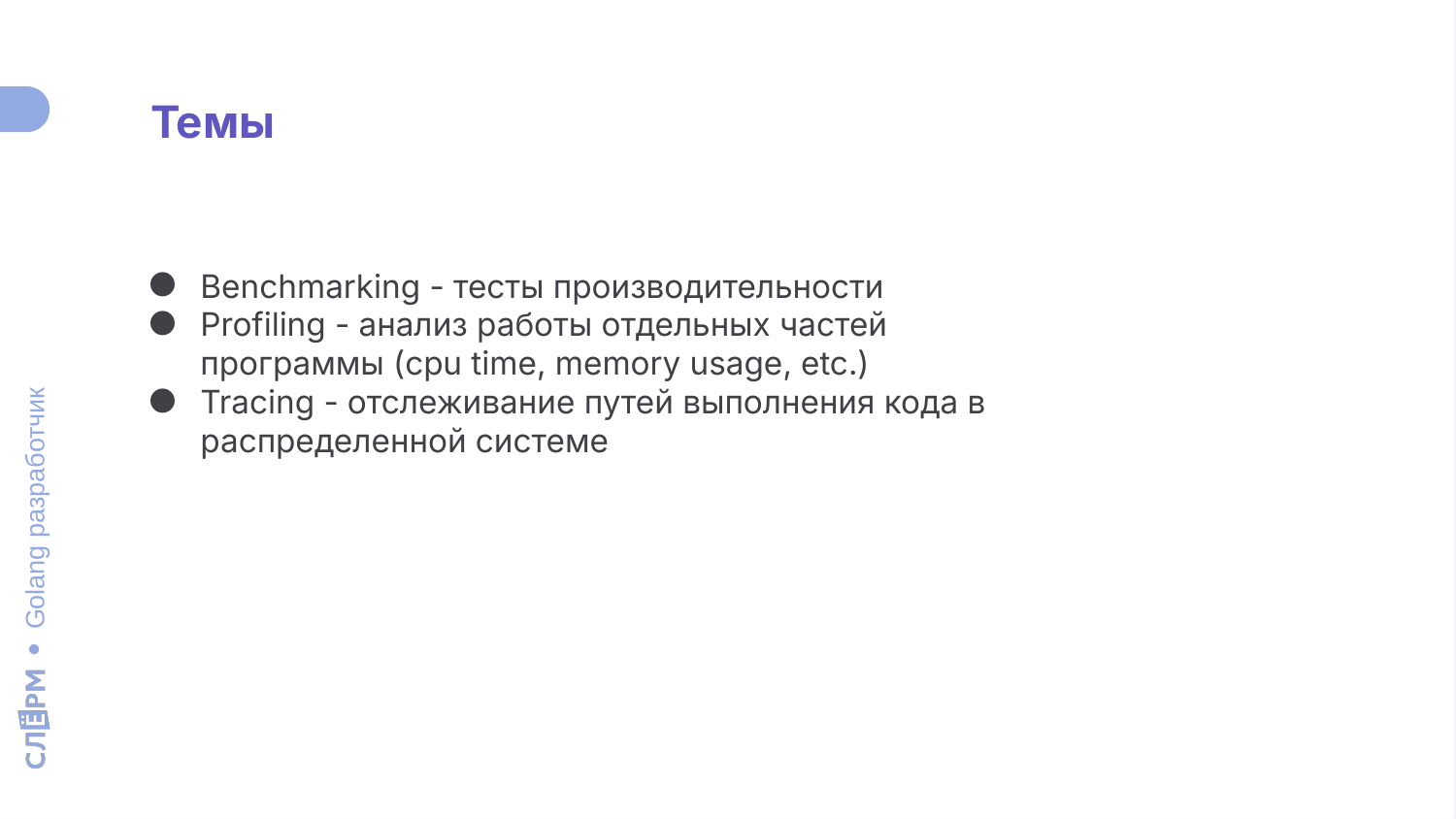

Темы

Benchmarking - тесты производительности
Profiling - анализ работы отдельных частей программы (cpu time, memory usage, etc.)
Tracing - отслеживание путей выполнения кода в распределенной системе